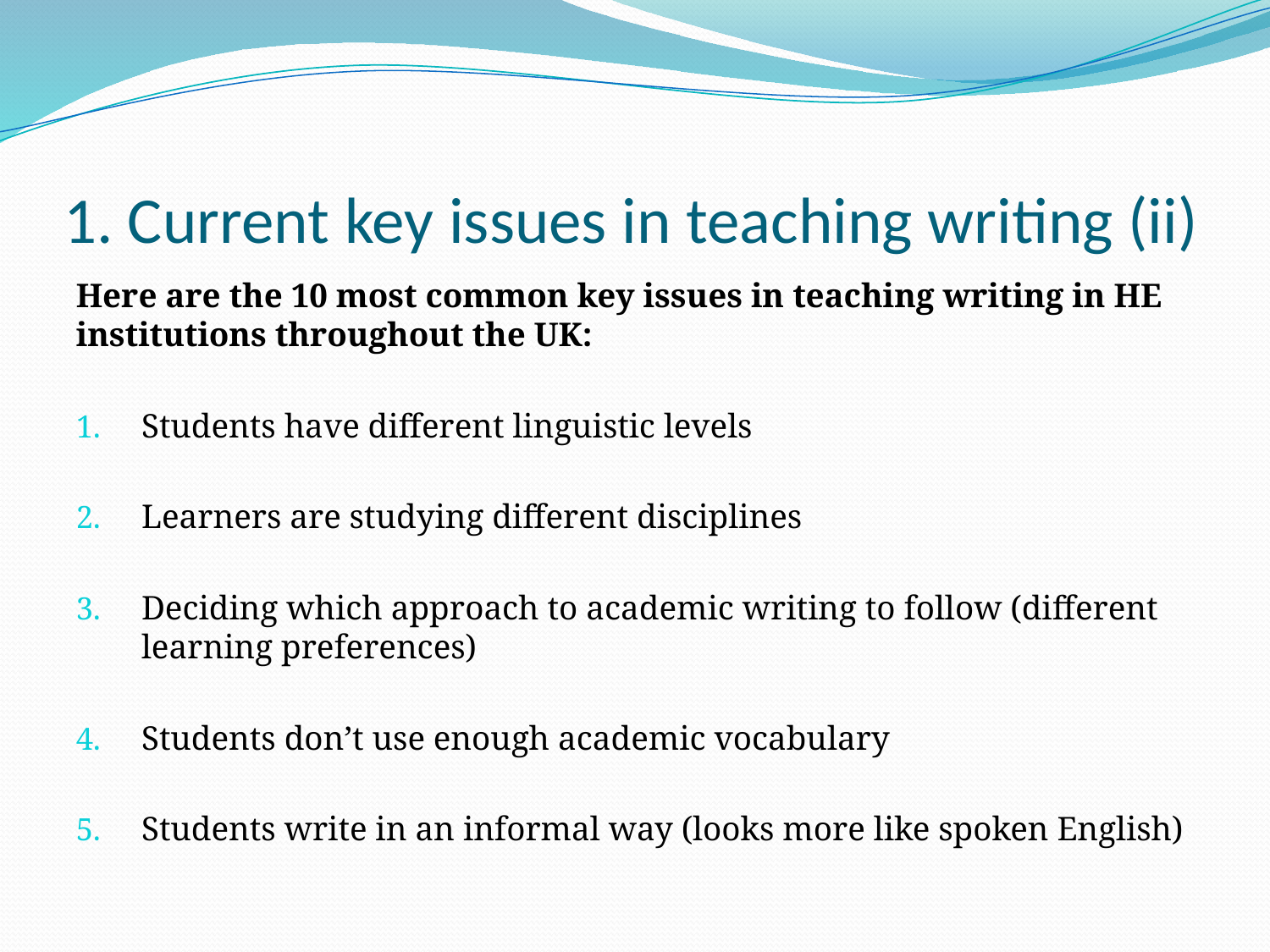

# 1. Current key issues in teaching writing (ii)
Here are the 10 most common key issues in teaching writing in HE institutions throughout the UK:

Students have different linguistic levels

Learners are studying different disciplines

Deciding which approach to academic writing to follow (different learning preferences)

Students don’t use enough academic vocabulary

Students write in an informal way (looks more like spoken English)